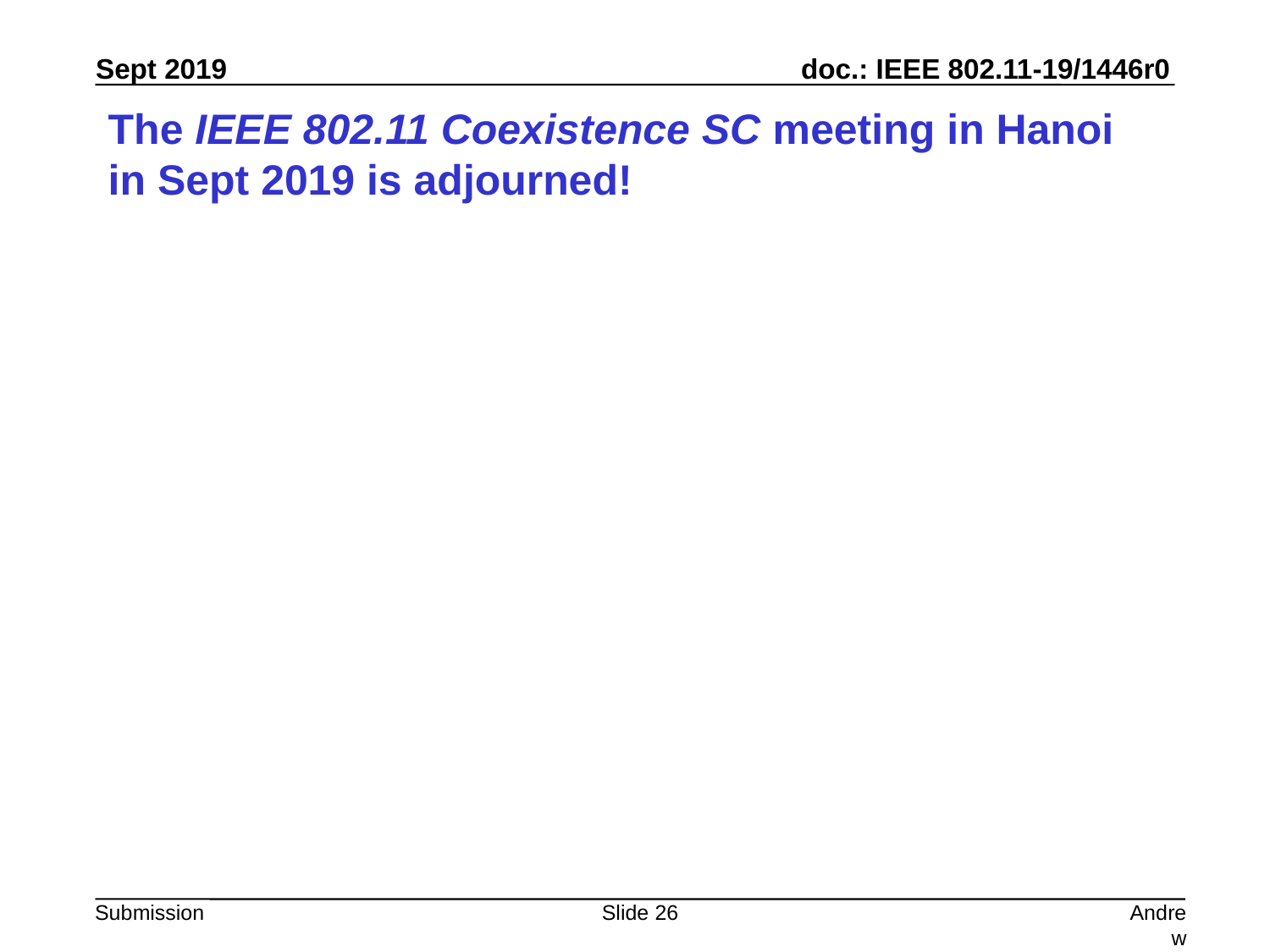

# The IEEE 802.11 Coexistence SC meeting in Hanoi in Sept 2019 is adjourned!

Slide 26
Andrew Myles, Cisco